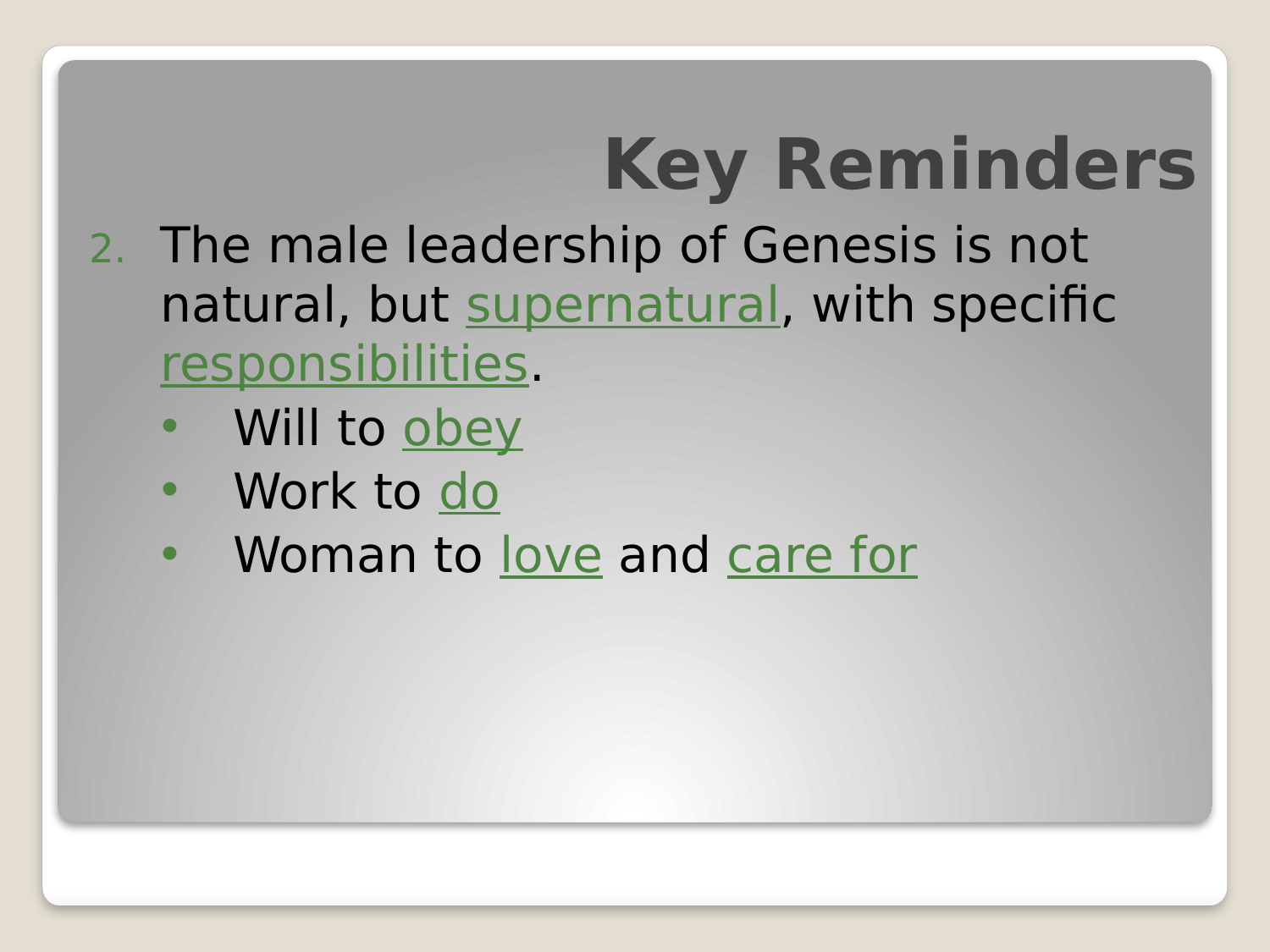

# Key Reminders
The male leadership of Genesis is not natural, but supernatural, with specific responsibilities.
Will to obey
Work to do
Woman to love and care for